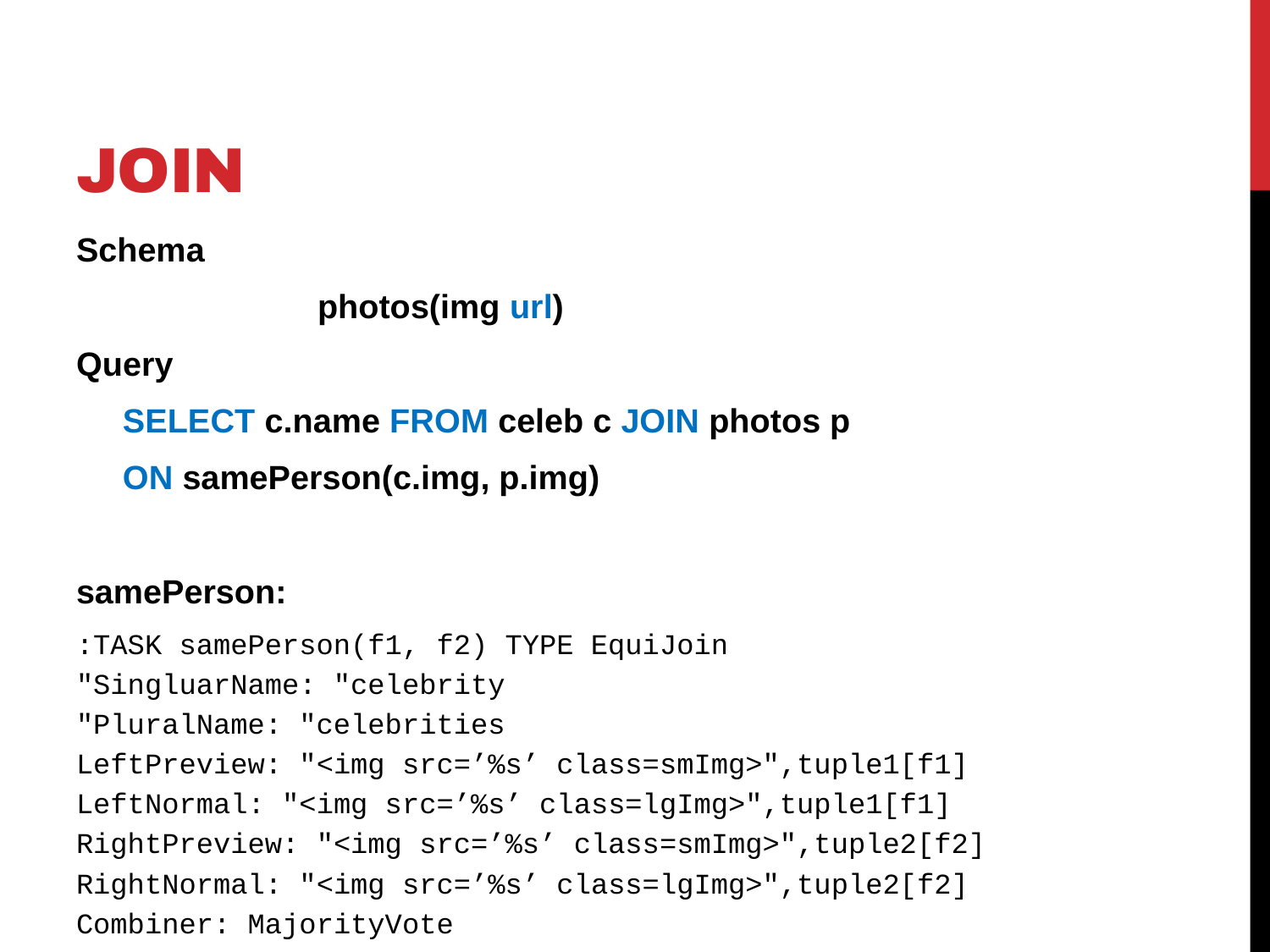

# JOIN
Schema
		photos(img url)
Query
     SELECT c.name FROM celeb c JOIN photos p
     ON samePerson(c.img, p.img)

samePerson:
TASK samePerson(f1, f2) TYPE EquiJoin:
	SingluarName: "celebrity"
	PluralName: "celebrities"
	LeftPreview: "<img src=’%s’ class=smImg>",tuple1[f1]
	LeftNormal: "<img src=’%s’ class=lgImg>",tuple1[f1]
	RightPreview: "<img src=’%s’ class=smImg>",tuple2[f2]
	RightNormal: "<img src=’%s’ class=lgImg>",tuple2[f2]
	Combiner: MajorityVote